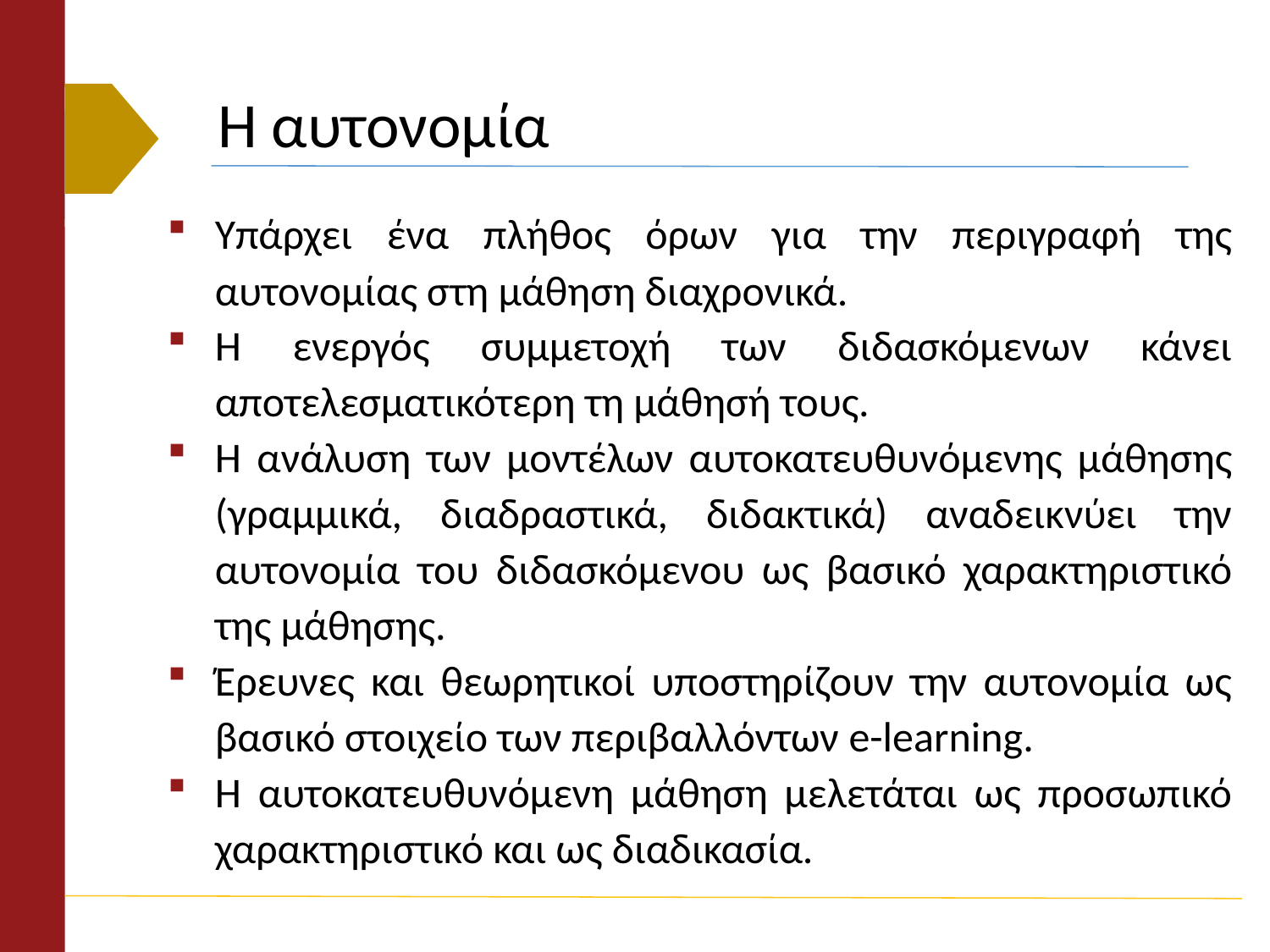

Η αυτονομία
Υπάρχει ένα πλήθος όρων για την περιγραφή της αυτονομίας στη μάθηση διαχρονικά.
Η ενεργός συμμετοχή των διδασκόμενων κάνει αποτελεσματικότερη τη μάθησή τους.
Η ανάλυση των μοντέλων αυτοκατευθυνόμενης μάθησης (γραμμικά, διαδραστικά, διδακτικά) αναδεικνύει την αυτονομία του διδασκόμενου ως βασικό χαρακτηριστικό της μάθησης.
Έρευνες και θεωρητικοί υποστηρίζουν την αυτονομία ως βασικό στοιχείο των περιβαλλόντων e-learning.
Η αυτοκατευθυνόμενη μάθηση μελετάται ως προσωπικό χαρακτηριστικό και ως διαδικασία.